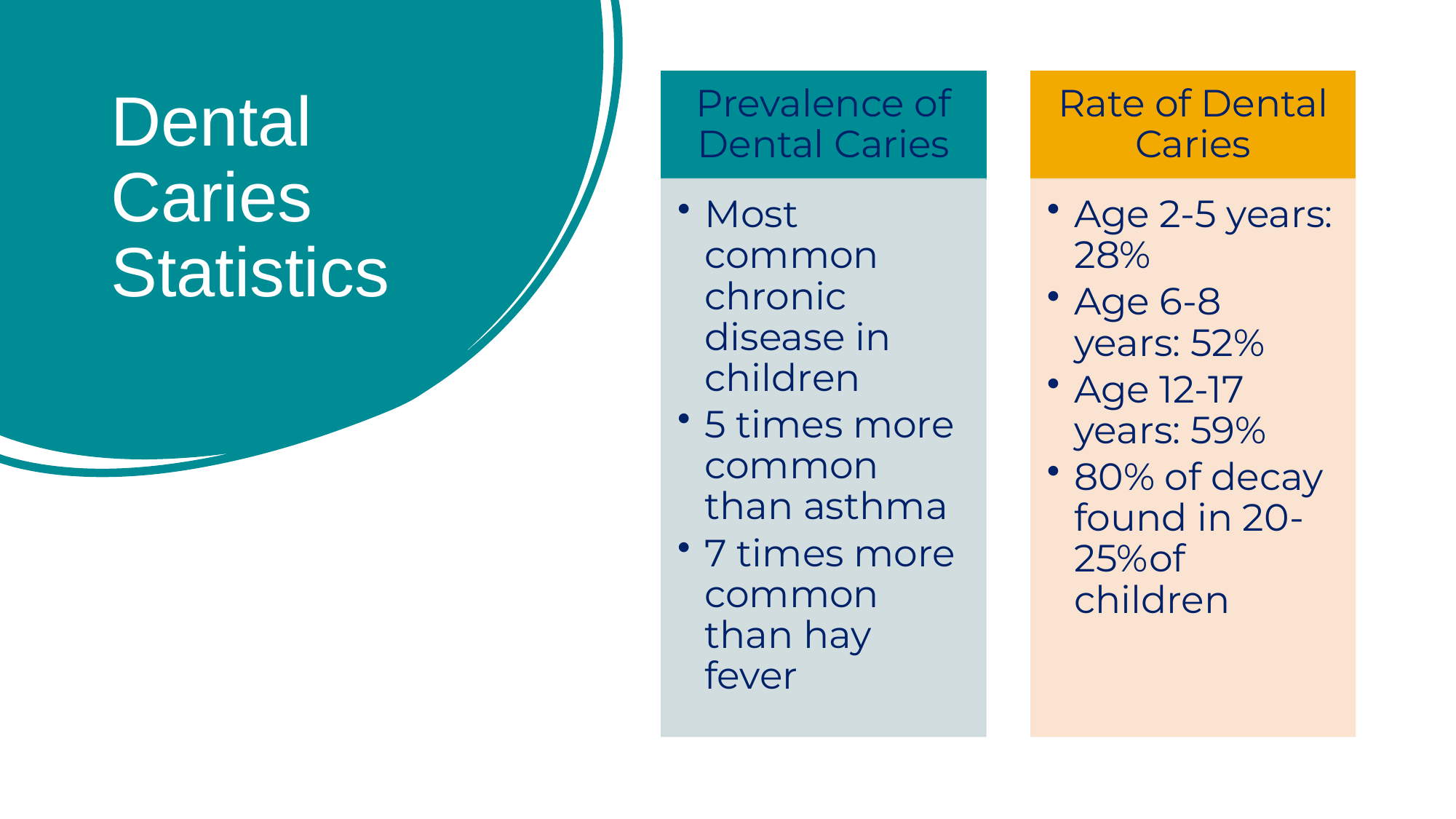

Prevalence of Dental Caries
Most common chronic disease in children
5 times more common than asthma
7 times more common than hay fever
Rate of Dental Caries
Age 2-5 years: 28%
Age 6-8 years: 52%
Age 12-17 years: 59%
80% of decay found in 20-25%of children
# Dental Caries Statistics